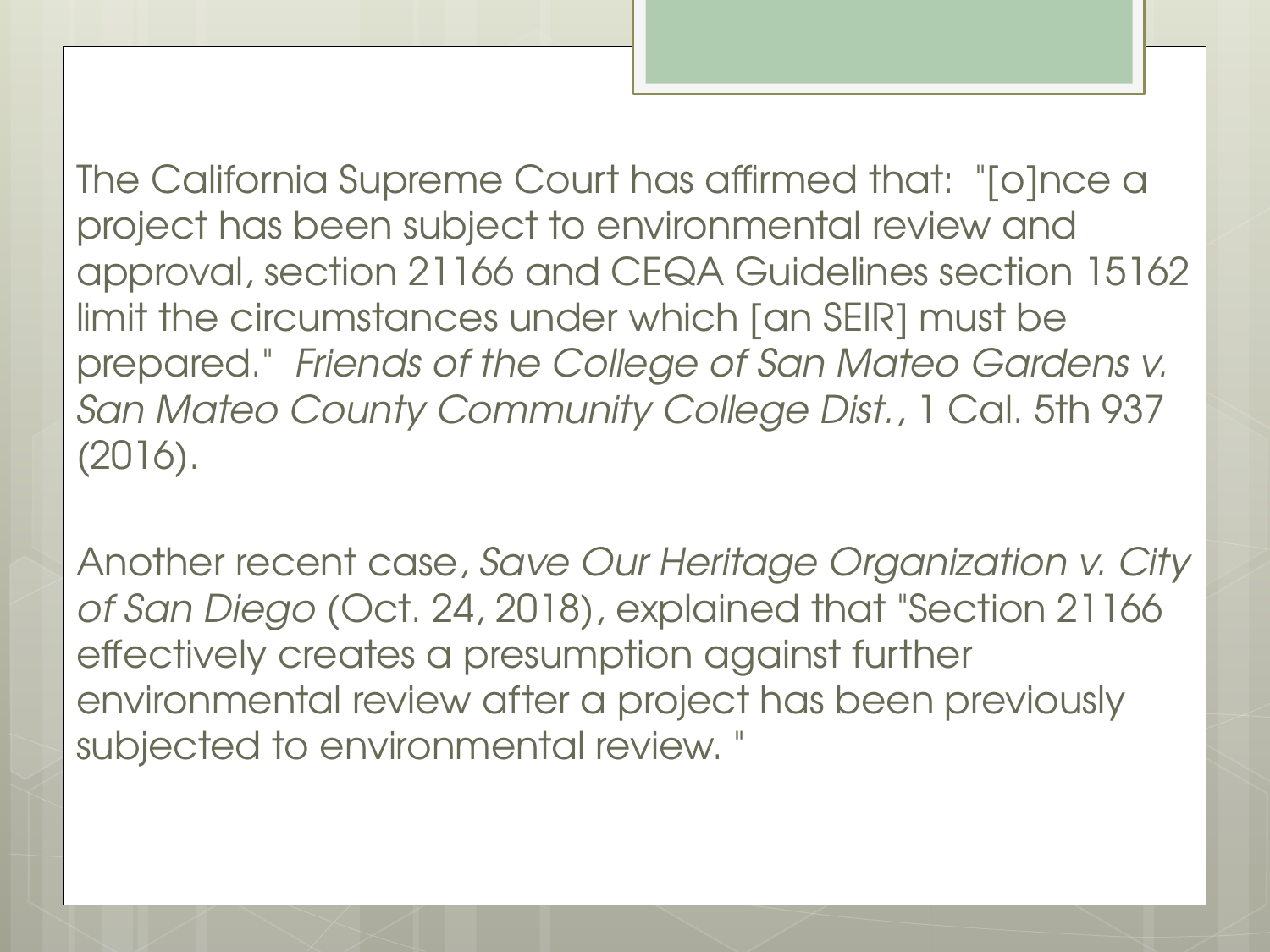

The California Supreme Court has affirmed that:  "[o]nce a project has been subject to environmental review and approval, section 21166 and CEQA Guidelines section 15162 limit the circumstances under which [an SEIR] must be prepared."  Friends of the College of San Mateo Gardens v. San Mateo County Community College Dist., 1 Cal. 5th 937 (2016).

Another recent case, Save Our Heritage Organization v. City of San Diego (Oct. 24, 2018), explained that "Section 21166 effectively creates a presumption against further environmental review after a project has been previously subjected to environmental review. "